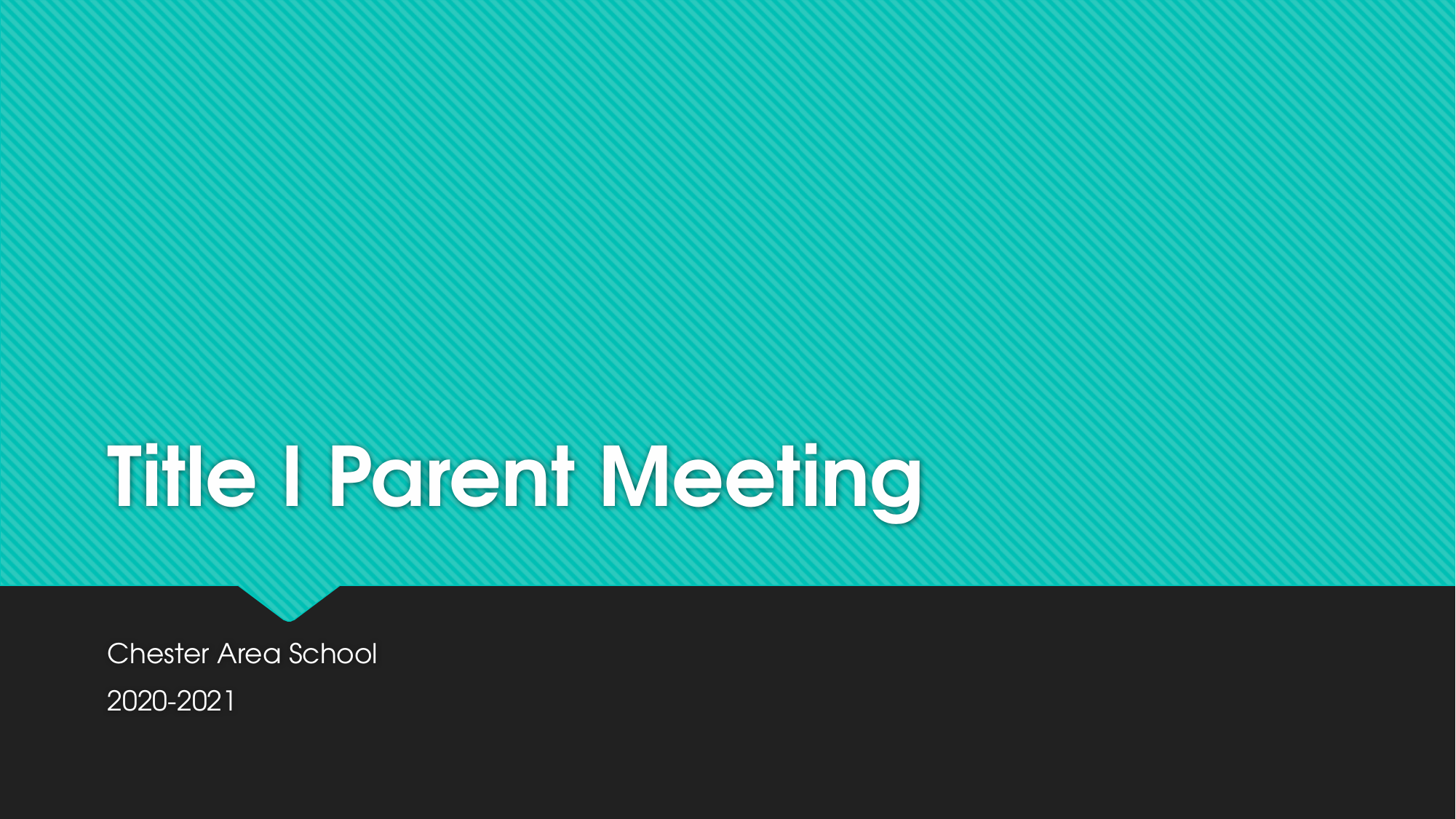

# Title I Parent Meeting
Chester Area School
2020-2021